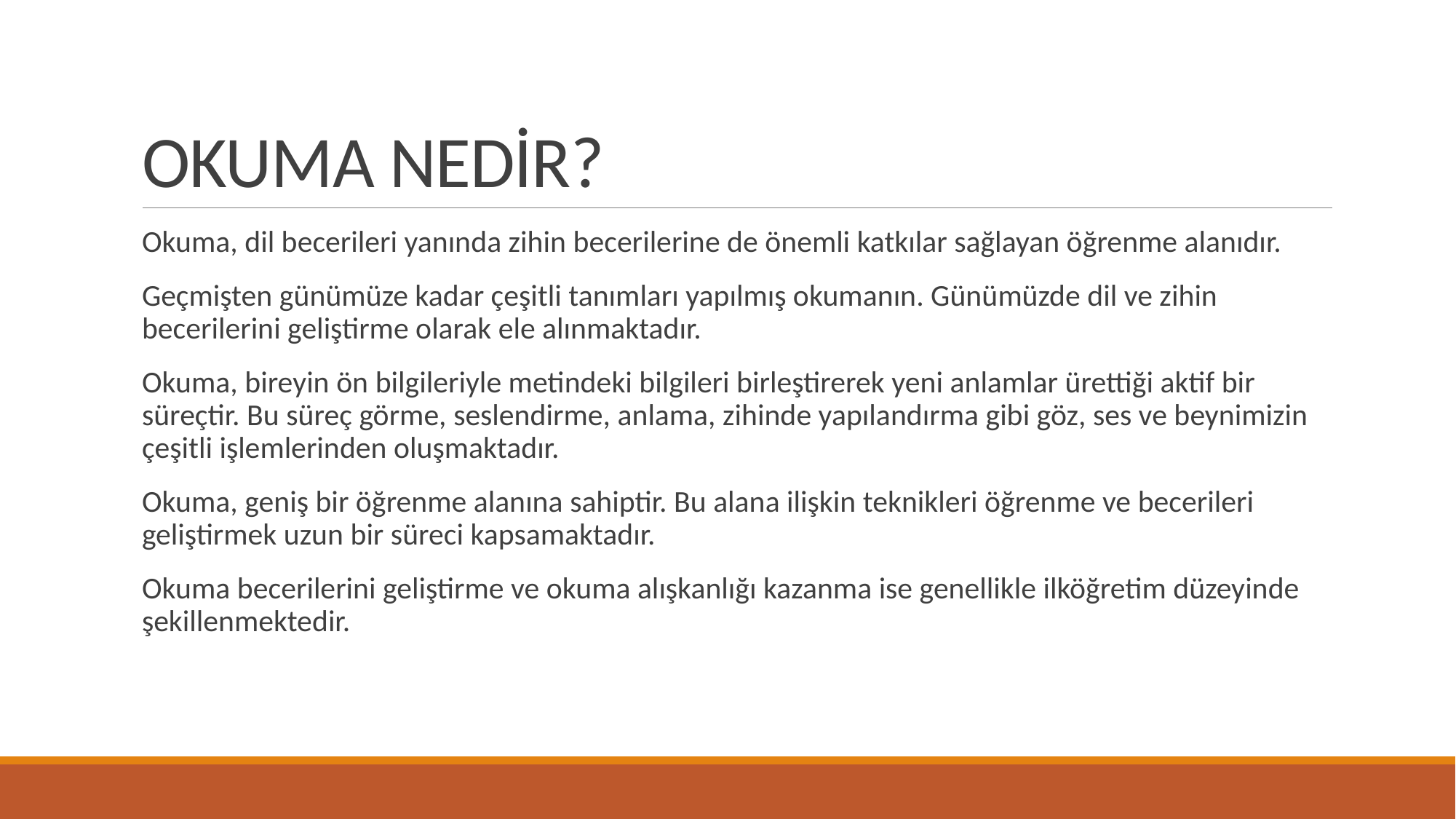

# OKUMA NEDİR?
Okuma, dil becerileri yanında zihin becerilerine de önemli katkılar sağlayan öğrenme alanıdır.
Geçmişten günümüze kadar çeşitli tanımları yapılmış okumanın. Günümüzde dil ve zihin becerilerini geliştirme olarak ele alınmaktadır.
Okuma, bireyin ön bilgileriyle metindeki bilgileri birleştirerek yeni anlamlar ürettiği aktif bir süreçtir. Bu süreç görme, seslendirme, anlama, zihinde yapılandırma gibi göz, ses ve beynimizin çeşitli işlemlerinden oluşmaktadır.
Okuma, geniş bir öğrenme alanına sahiptir. Bu alana ilişkin teknikleri öğrenme ve becerileri geliştirmek uzun bir süreci kapsamaktadır.
Okuma becerilerini geliştirme ve okuma alışkanlığı kazanma ise genellikle ilköğretim düzeyinde şekillenmektedir.